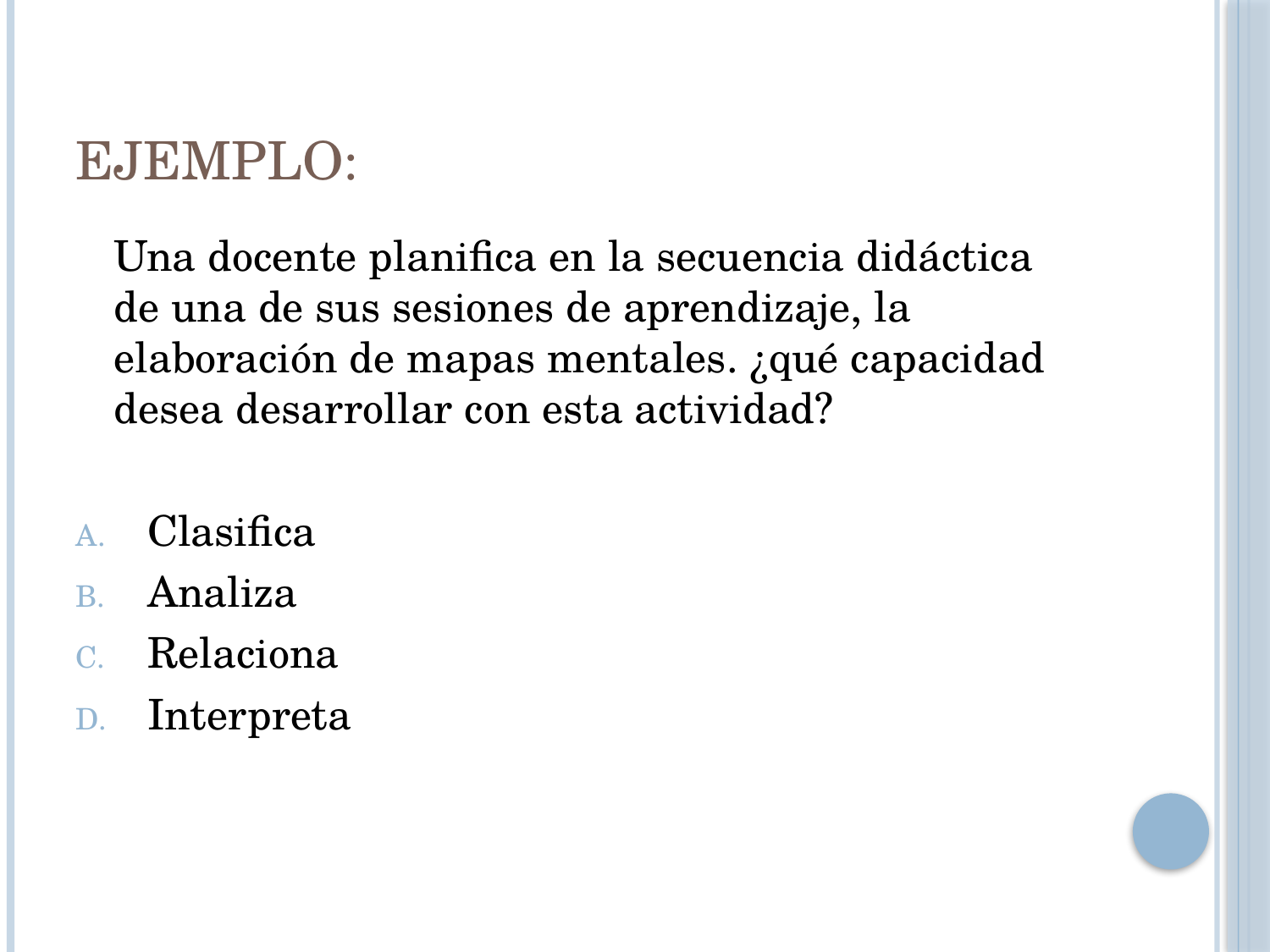

# Ejemplo:
	Una docente planifica en la secuencia didáctica de una de sus sesiones de aprendizaje, la elaboración de mapas mentales. ¿qué capacidad desea desarrollar con esta actividad?

Clasifica
Analiza
Relaciona
Interpreta